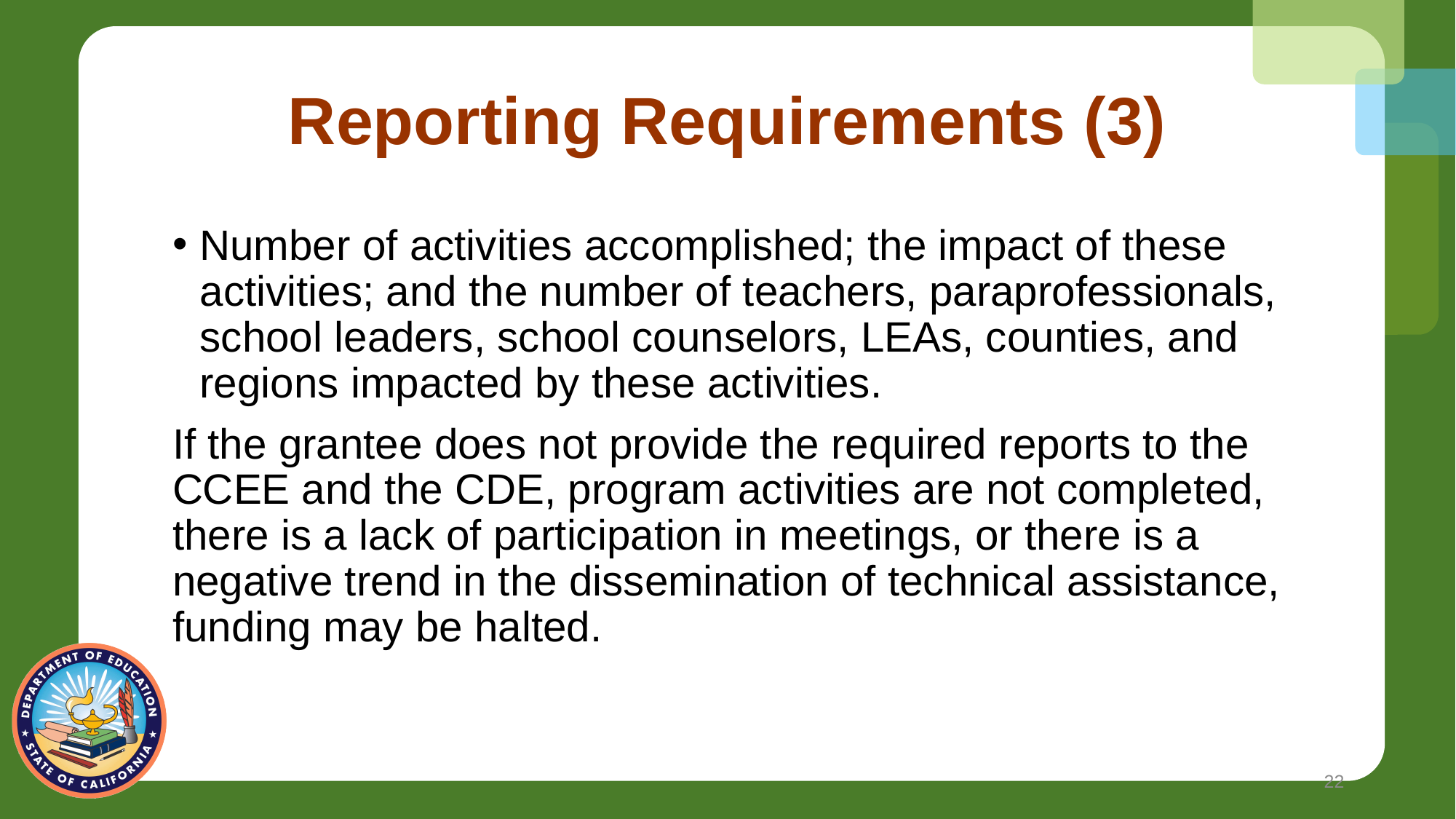

# Reporting Requirements (3)
Number of activities accomplished; the impact of these activities; and the number of teachers, paraprofessionals, school leaders, school counselors, LEAs, counties, and regions impacted by these activities.
If the grantee does not provide the required reports to the CCEE and the CDE, program activities are not completed, there is a lack of participation in meetings, or there is a negative trend in the dissemination of technical assistance, funding may be halted.

22